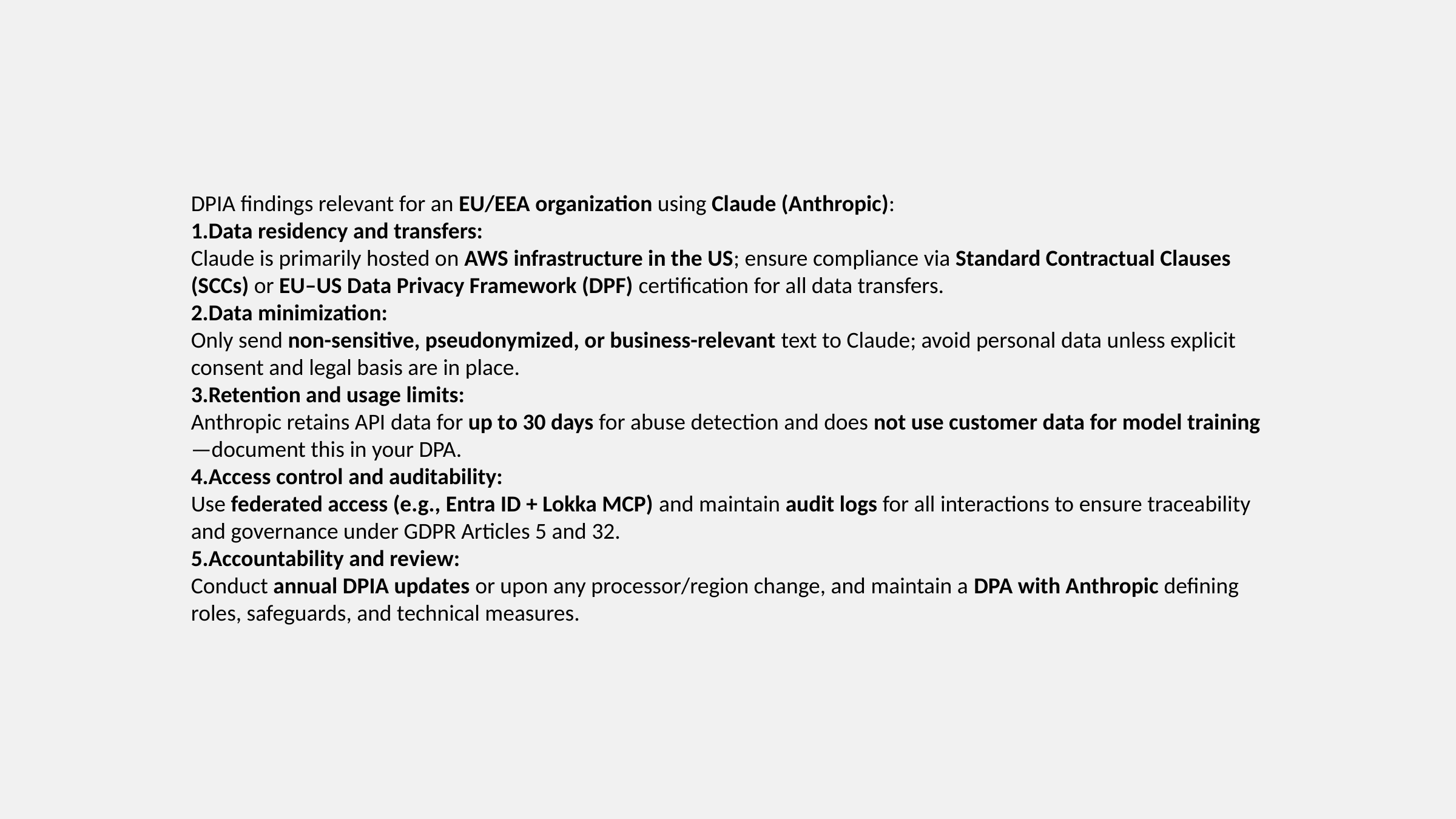

DPIA findings relevant for an EU/EEA organization using Claude (Anthropic):
Data residency and transfers:
Claude is primarily hosted on AWS infrastructure in the US; ensure compliance via Standard Contractual Clauses (SCCs) or EU–US Data Privacy Framework (DPF) certification for all data transfers.
Data minimization:
Only send non-sensitive, pseudonymized, or business-relevant text to Claude; avoid personal data unless explicit consent and legal basis are in place.
Retention and usage limits:
Anthropic retains API data for up to 30 days for abuse detection and does not use customer data for model training—document this in your DPA.
Access control and auditability:
Use federated access (e.g., Entra ID + Lokka MCP) and maintain audit logs for all interactions to ensure traceability and governance under GDPR Articles 5 and 32.
Accountability and review:
Conduct annual DPIA updates or upon any processor/region change, and maintain a DPA with Anthropic defining roles, safeguards, and technical measures.